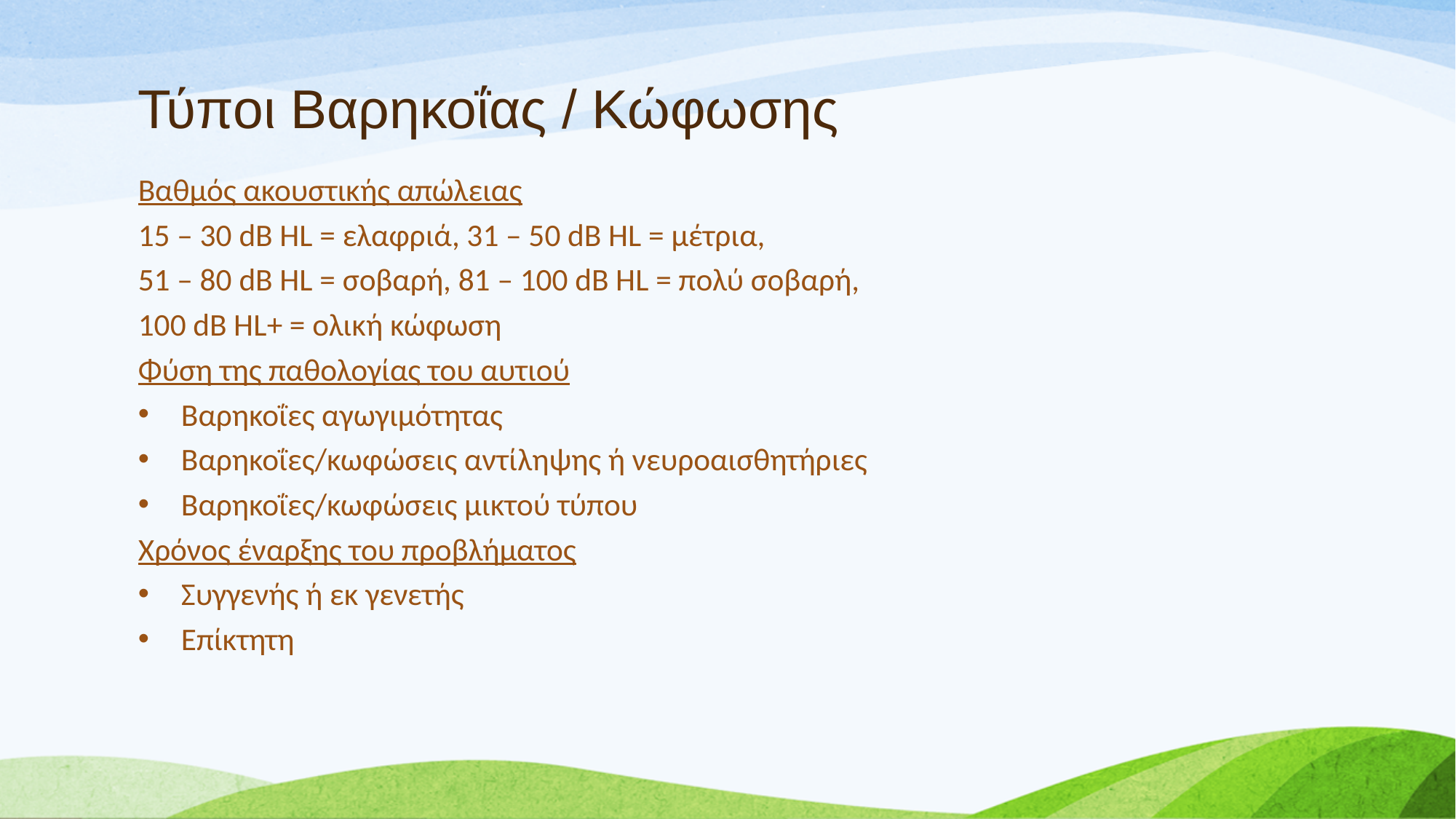

# Τύποι Βαρηκοΐας / Κώφωσης
Βαθμός ακουστικής απώλειας
15 – 30 dB HL = ελαφριά, 31 – 50 dB HL = μέτρια,
51 – 80 dB HL = σοβαρή, 81 – 100 dB HL = πολύ σοβαρή,
100 dB HL+ = ολική κώφωση
Φύση της παθολογίας του αυτιού
Βαρηκοΐες αγωγιμότητας
Βαρηκοΐες/κωφώσεις αντίληψης ή νευροαισθητήριες
Βαρηκοΐες/κωφώσεις μικτού τύπου
Χρόνος έναρξης του προβλήματος
Συγγενής ή εκ γενετής
Επίκτητη